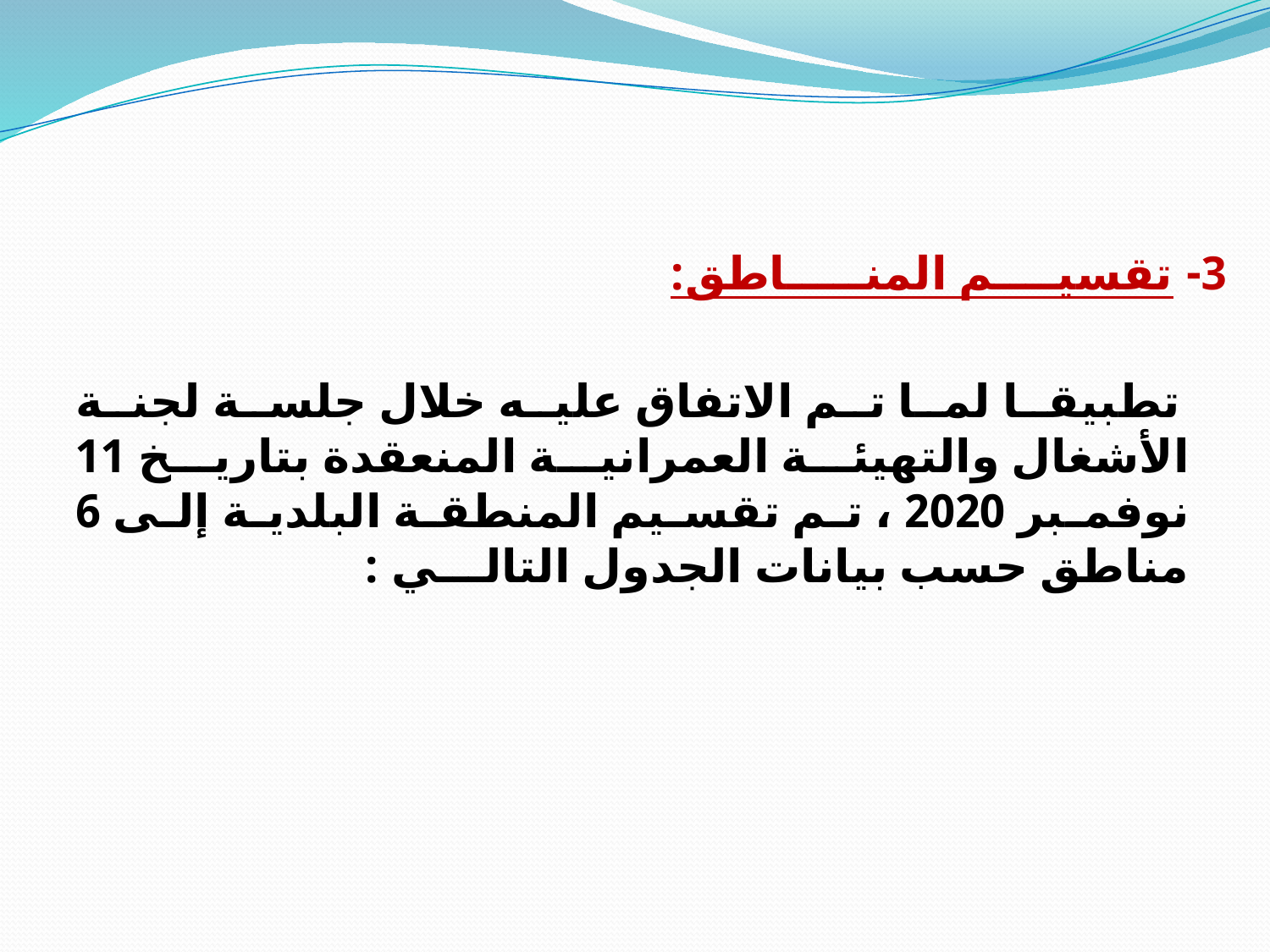

3- تقسيــــم المنـــــاطق:

    تطبيقا لما تم الاتفاق عليه خلال جلسة لجنة الأشغال والتهيئة العمرانية المنعقدة بتاريخ 11 نوفمبر 2020 ، تم تقسيم المنطقة البلدية إلى 6 مناطق حسب بيانات الجدول التالـــي :